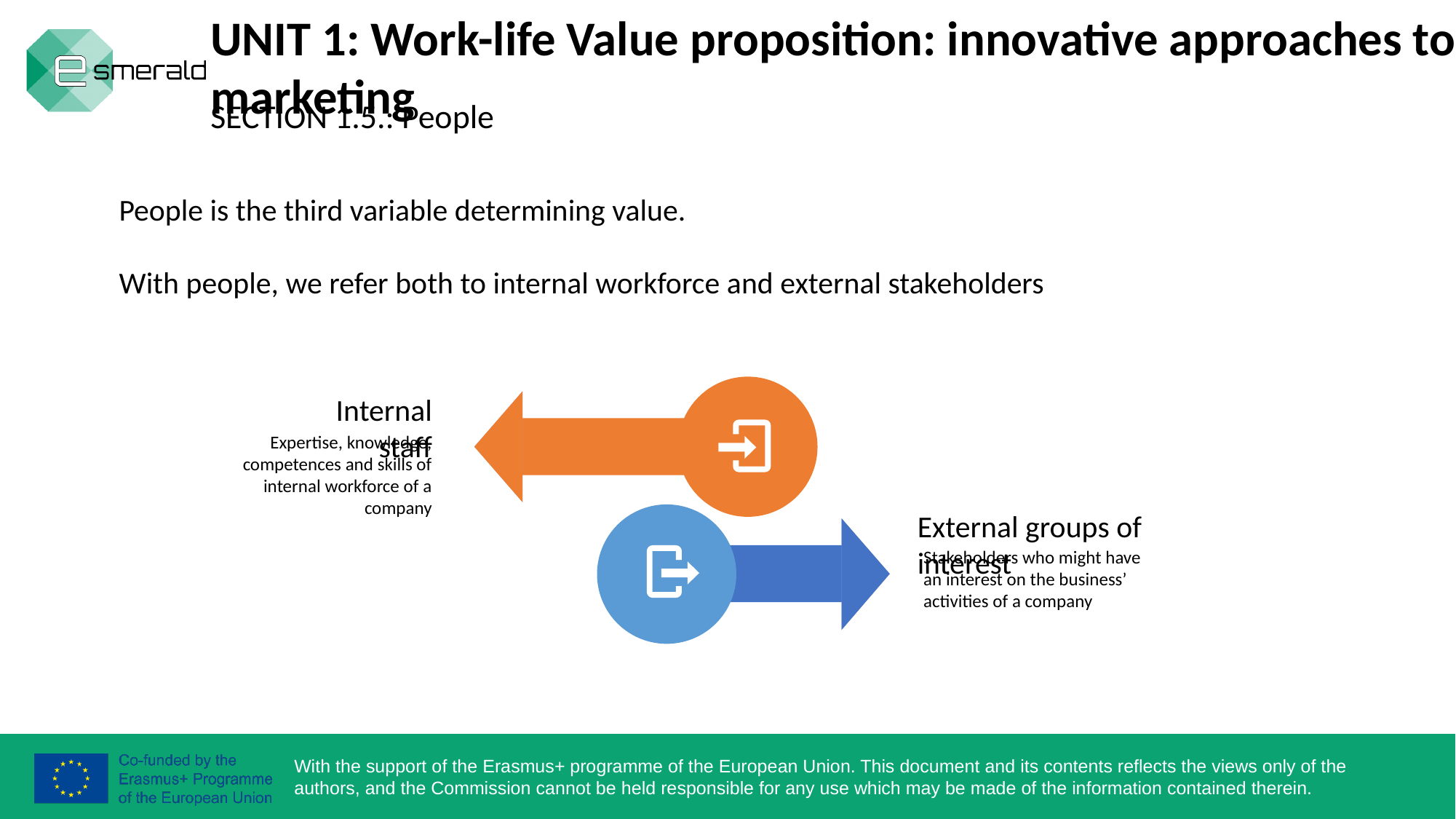

UNIT 1: Work-life Value proposition: innovative approaches to marketing
SECTION 1.5.: People
People is the third variable determining value.

With people, we refer both to internal workforce and external stakeholders

Internal staff
Expertise, knowledge, competences and skills of internal workforce of a company

External groups of interest
Stakeholders who might have an interest on the business’ activities of a company